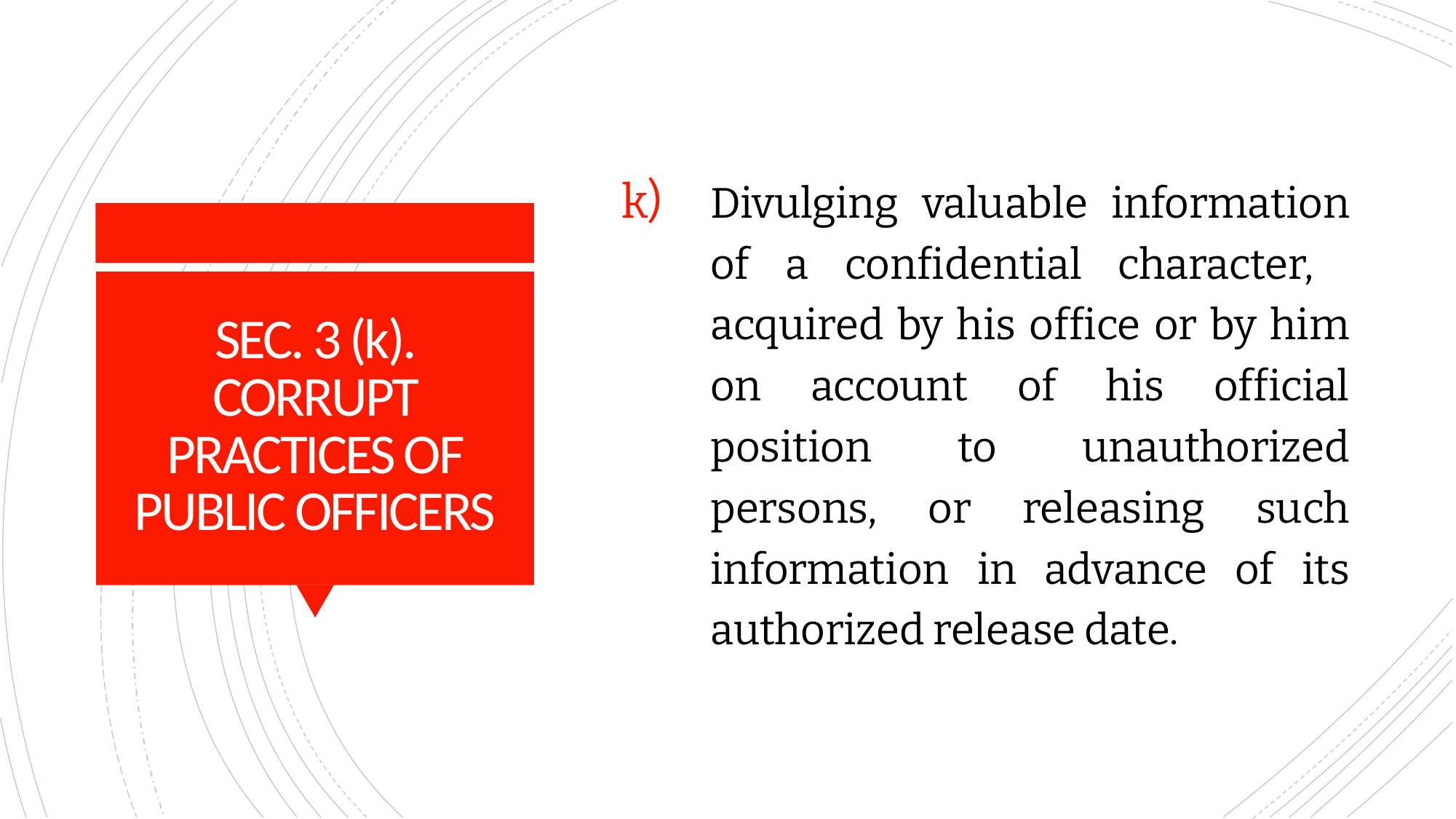

Divulging valuable information of a confidential character,  acquired by his office or by him on account of his official position to unauthorized persons, or releasing such information in advance of its authorized release date.
# SEC. 3 (k). CORRUPT PRACTICES OF PUBLIC OFFICERS